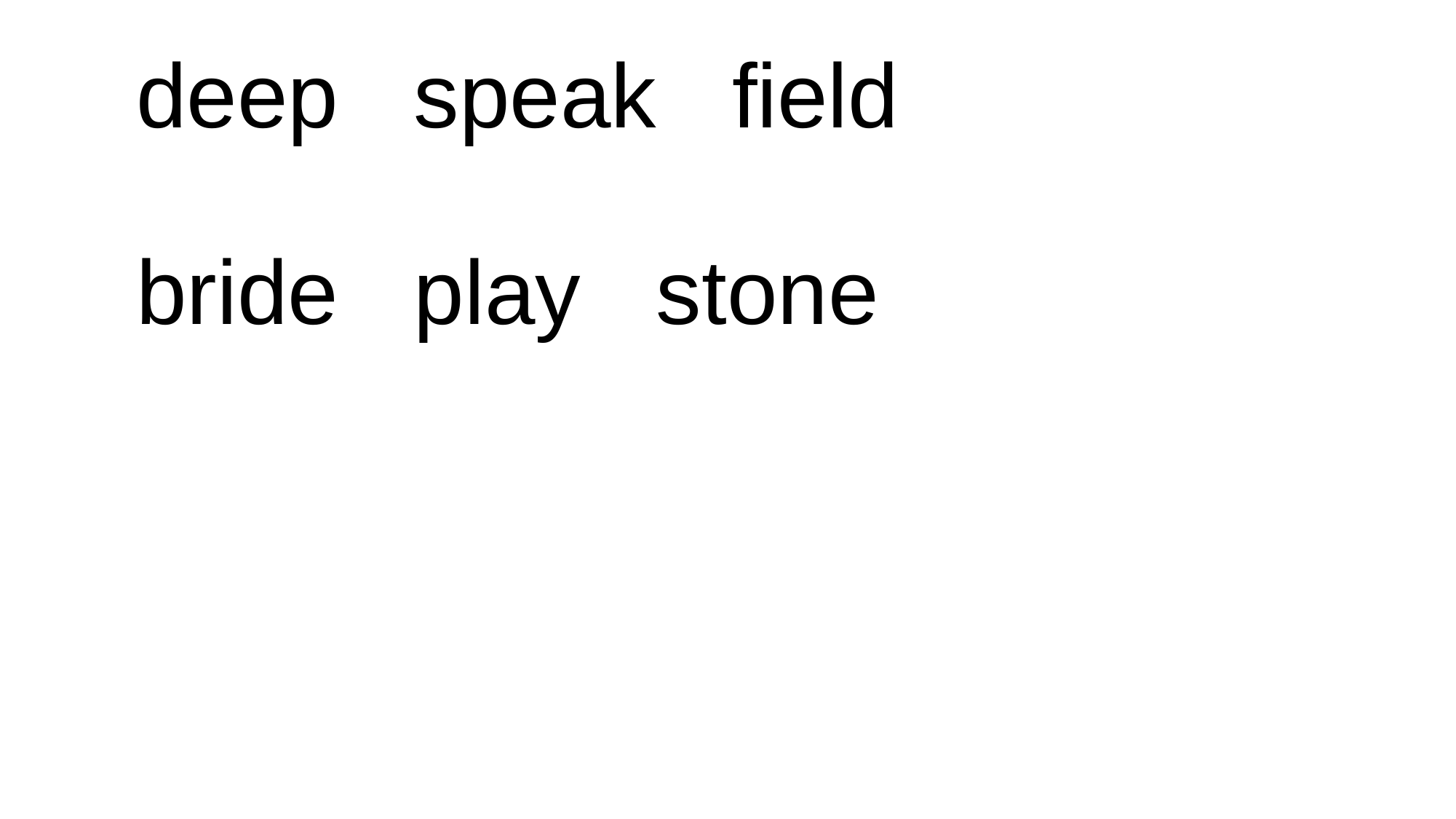

# deep   speak   field bride   play   stone